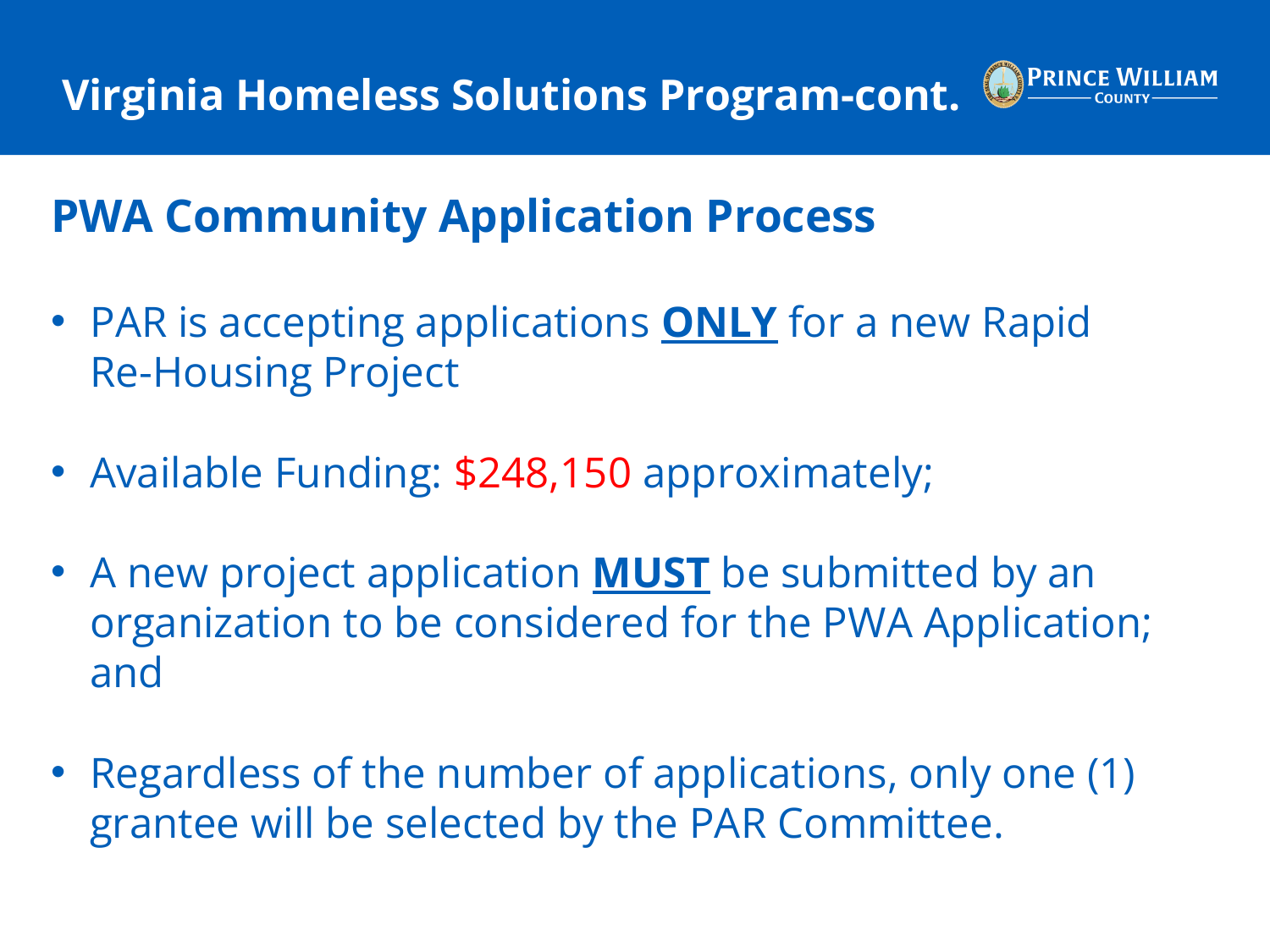

# Virginia Homeless Solutions Program-cont.
PWA Community Application Process

PAR is accepting applications ONLY for a new Rapid Re-Housing Project

Available Funding: $248,150 approximately;

A new project application MUST be submitted by an organization to be considered for the PWA Application; and

Regardless of the number of applications, only one (1) grantee will be selected by the PAR Committee.